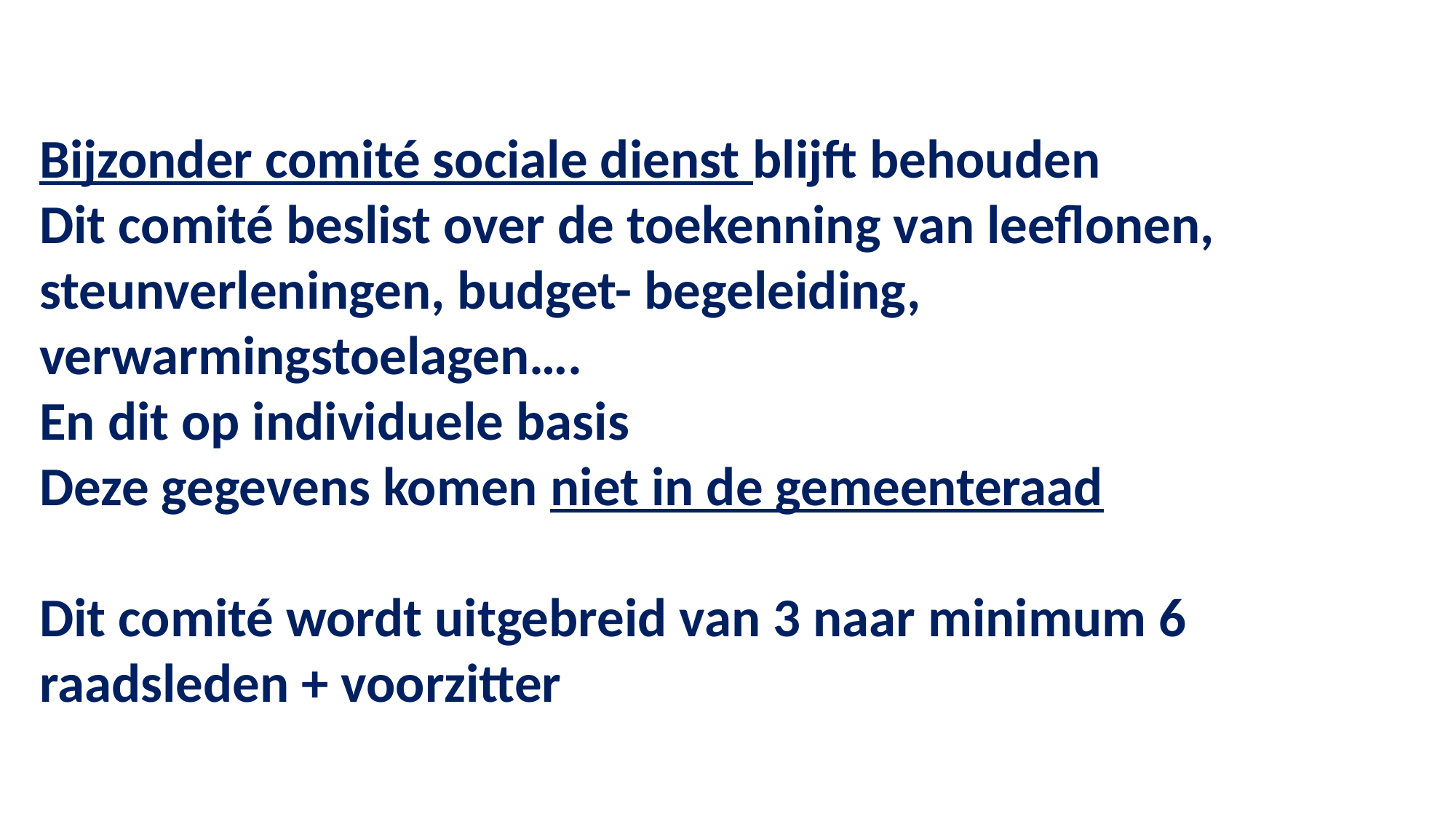

Bijzonder comité sociale dienst blijft behouden
Dit comité beslist over de toekenning van leeflonen, steunverleningen, budget- begeleiding,  verwarmingstoelagen….
En dit op individuele basis
Deze gegevens komen niet in de gemeenteraad

Dit comité wordt uitgebreid van 3 naar minimum 6 raadsleden + voorzitter